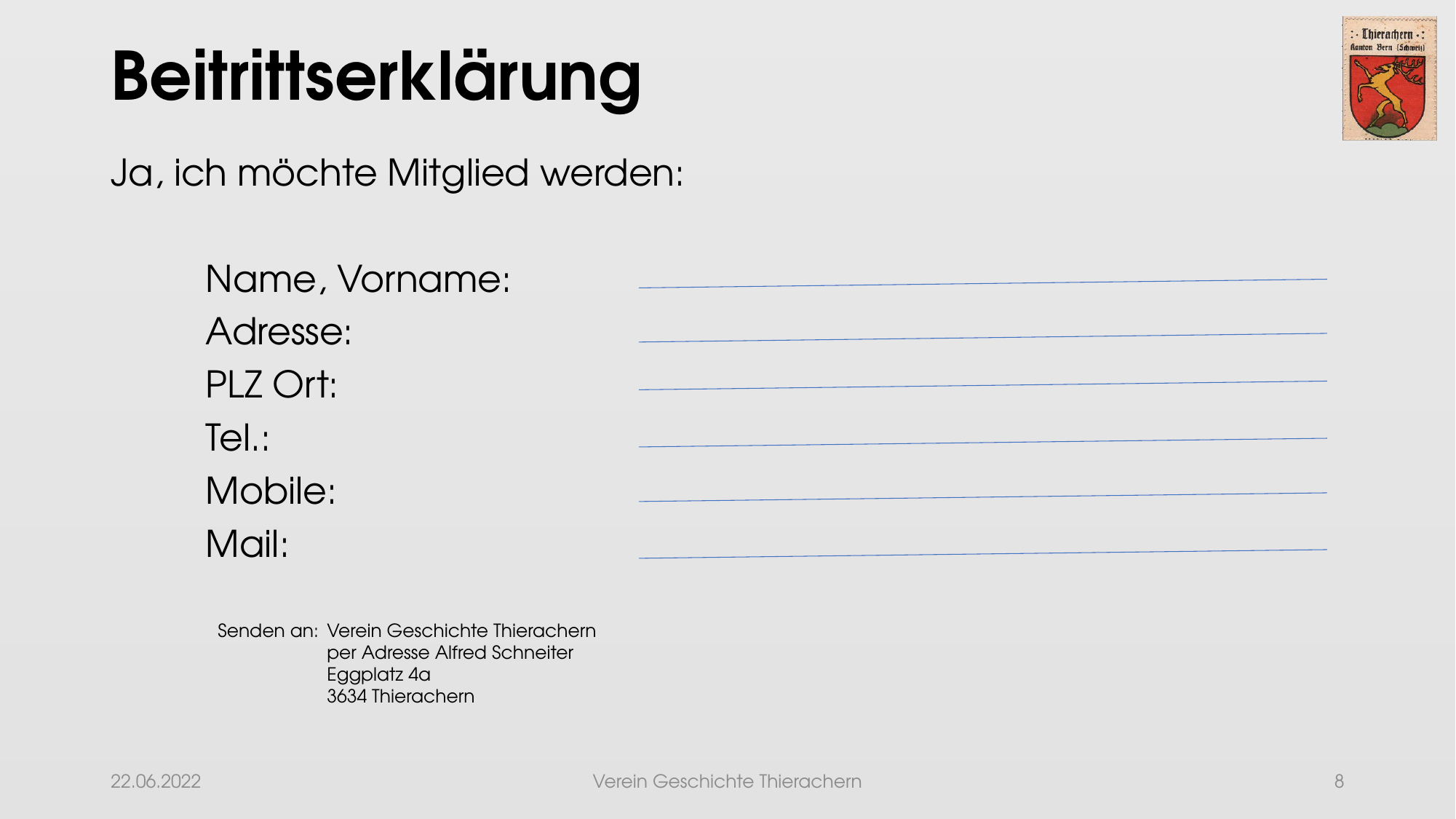

# Beitrittserklärung
Ja, ich möchte Mitglied werden:

	Name, Vorname:
	Adresse:
	PLZ Ort:
	Tel.:
	Mobile:
	Mail:
Senden an:	Verein Geschichte Thierachern
	per Adresse Alfred Schneiter
	Eggplatz 4a
	3634 Thierachern
22.06.2022
Verein Geschichte Thierachern
8